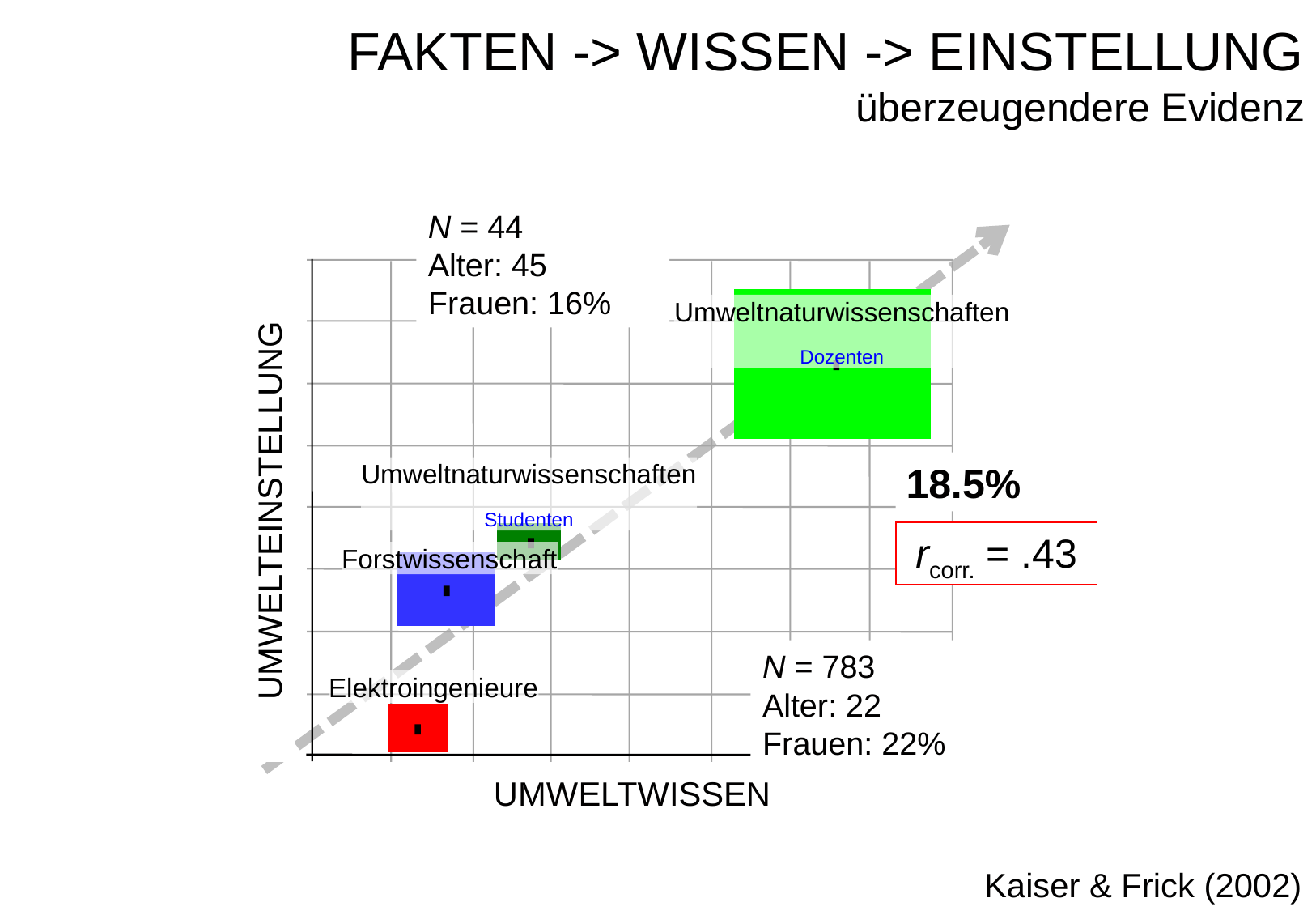

Fakten -> Wissen -> Einstellung
überzeugendere Evidenz
N = 44
Alter: 45
Frauen: 16%

Umweltnaturwissenschaften
Dozenten

18.5%
Umweltnaturwissenschaften
Studenten
Umwelteinstellung

rcorr. = .43

Forstwissenschaft

N = 783
Alter: 22
Frauen: 22%
Elektroingenieure

Umweltwissen
Kaiser & Frick (2002)